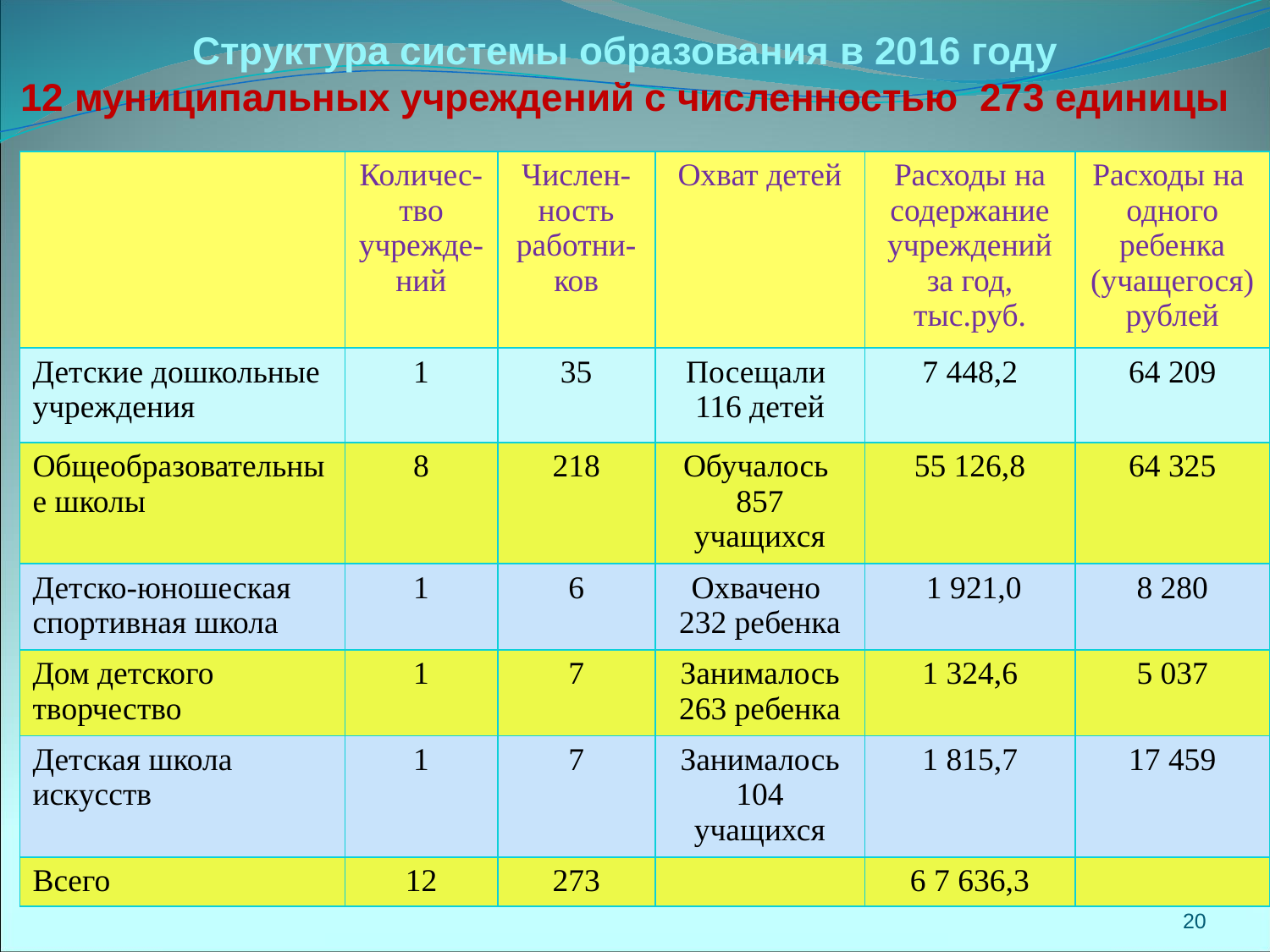

Структура системы образования в 2016 году
12 муниципальных учреждений с численностью  273 единицы
|  | Количес-тво учрежде-ний | Числен-ность работни-ков | Охват детей | Расходы на содержание учреждений за год, тыс.руб. | Расходы на одного ребенка (учащегося) рублей |
| --- | --- | --- | --- | --- | --- |
| Детские дошкольные учреждения | 1 | 35 | Посещали 116 детей | 7 448,2 | 64 209 |
| Общеобразовательные школы | 8 | 218 | Обучалось 857 учащихся | 55 126,8 | 64 325 |
| Детско-юношеская спортивная школа | 1 | 6 | Охвачено 232 ребенка | 1 921,0 | 8 280 |
| Дом детского творчество | 1 | 7 | Занималось 263 ребенка | 1 324,6 | 5 037 |
| Детская школа искусств | 1 | 7 | Занималось 104 учащихся | 1 815,7 | 17 459 |
| Всего | 12 | 273 |  | 6 7 636,3 |  |
20